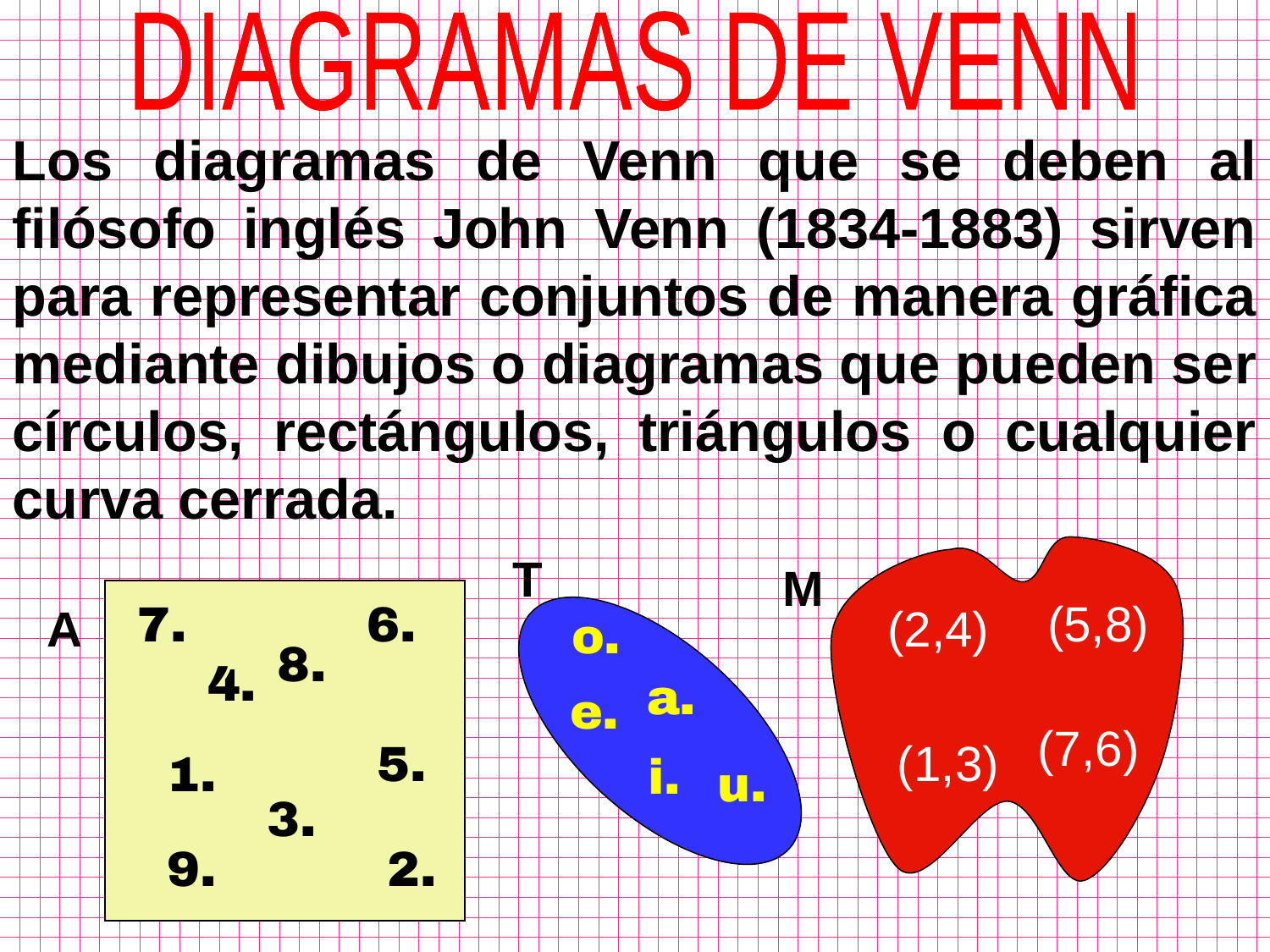

DIAGRAMAS DE VENN
Los diagramas de Venn que se deben al filósofo inglés John Venn (1834-1883) sirven para representar conjuntos de manera gráfica mediante dibujos o diagramas que pueden ser círculos, rectángulos, triángulos o cualquier curva cerrada.

T
M

7.
6.
(5,8)
A
(2,4)
o.
8.
4.

a.
e.
(7,6)
5.
(1,3)
1.
i.
u.
3.
9.
2.